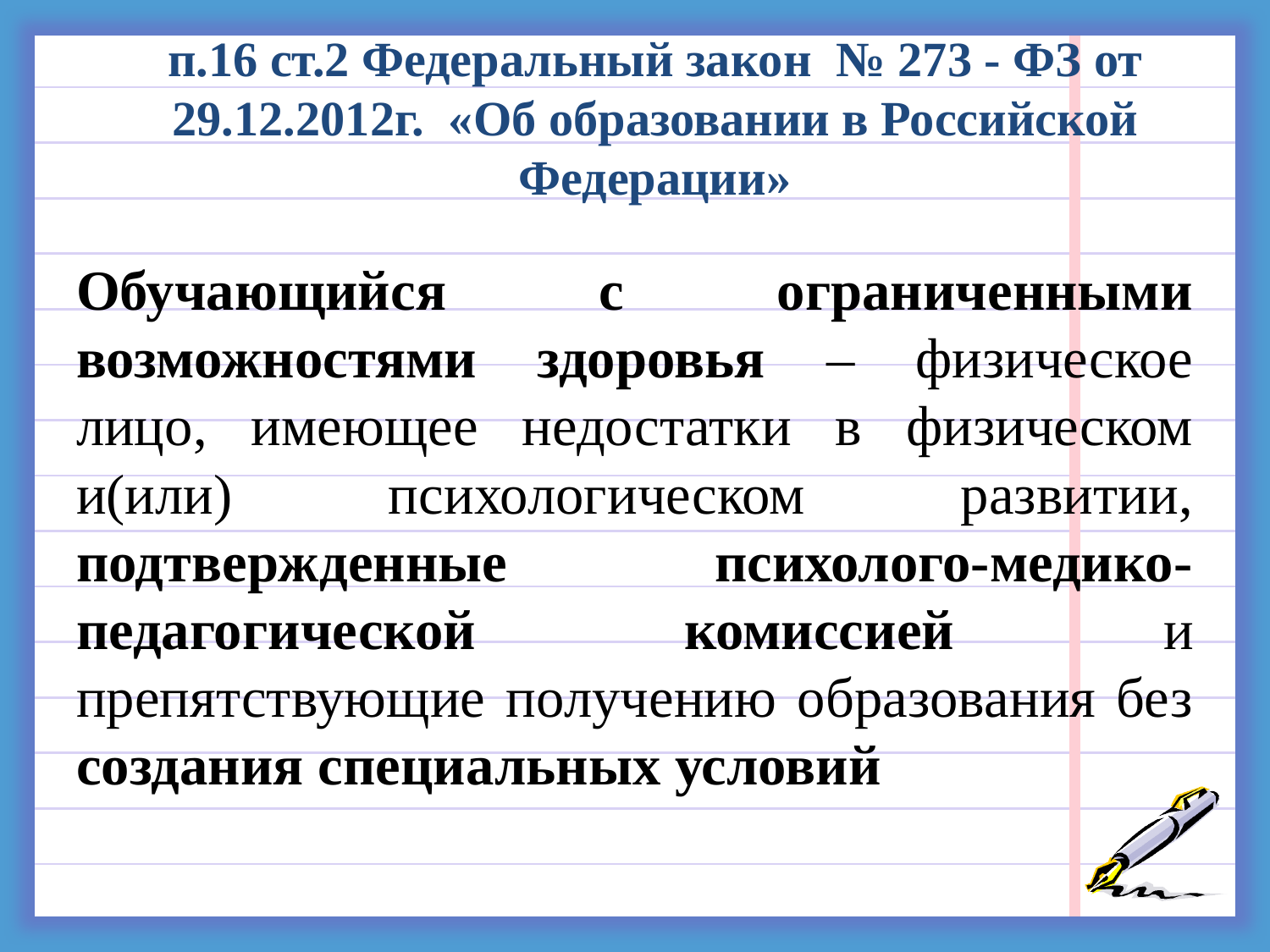

# п.16 ст.2 Федеральный закон  № 273 - ФЗ от 29.12.2012г.  «Об образовании в Российской Федерации»
Обучающийся с ограниченными возможностями здоровья – физическое лицо, имеющее недостатки в физическом и(или) психологическом развитии, подтвержденные психолого-медико-педагогической комиссией и препятствующие получению образования без создания специальных условий